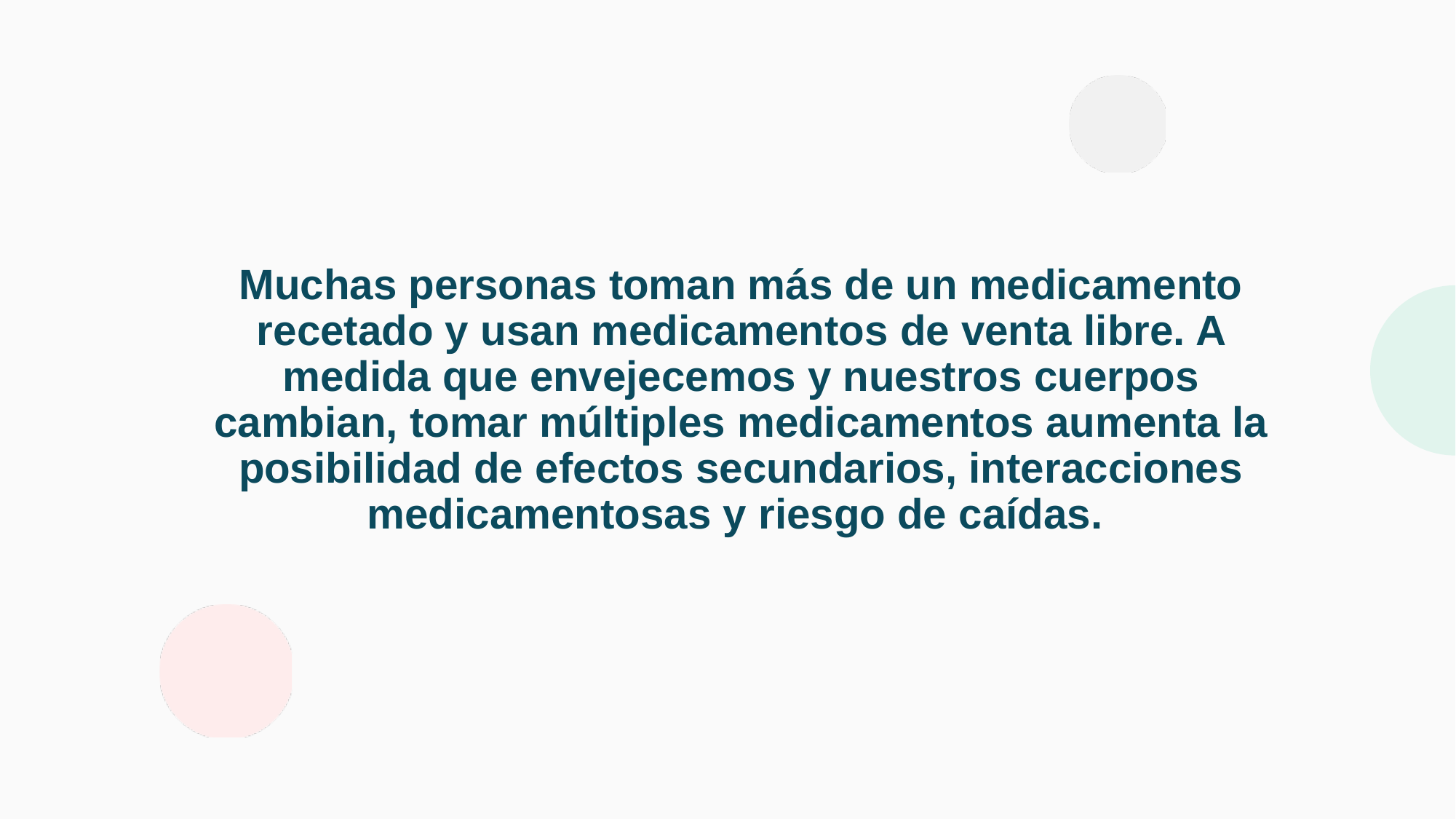

Muchas personas toman más de un medicamento recetado y usan medicamentos de venta libre. A medida que envejecemos y nuestros cuerpos cambian, tomar múltiples medicamentos aumenta la posibilidad de efectos secundarios, interacciones medicamentosas y riesgo de caídas.